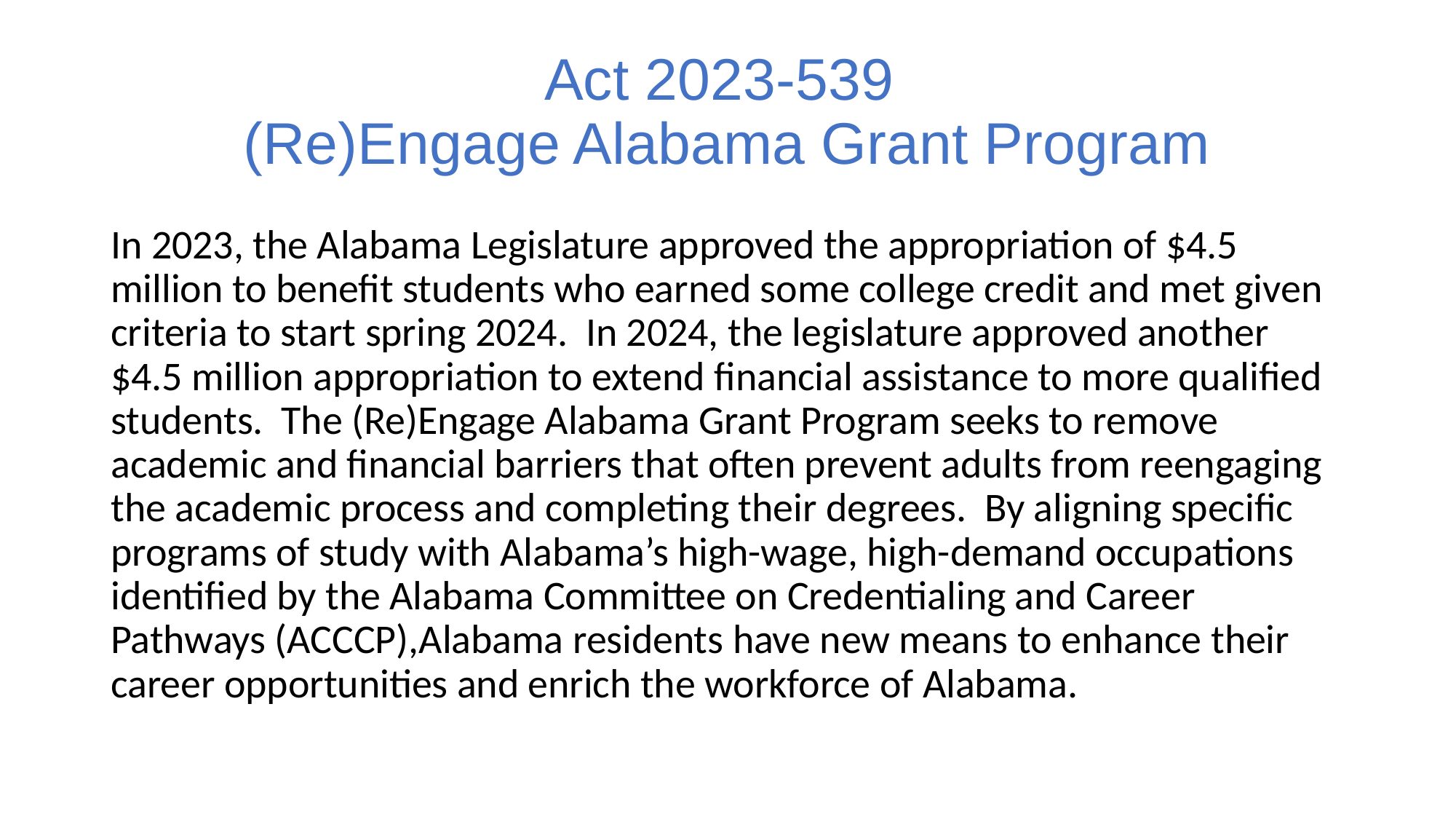

# Act 2023-539 (Re)Engage Alabama Grant Program
In 2023, the Alabama Legislature approved the appropriation of $4.5 million to benefit students who earned some college credit and met given criteria to start spring 2024.  In 2024, the legislature approved another $4.5 million appropriation to extend financial assistance to more qualified students.  The (Re)Engage Alabama Grant Program seeks to remove academic and financial barriers that often prevent adults from reengaging the academic process and completing their degrees.  By aligning specific programs of study with Alabama’s high-wage, high-demand occupations identified by the Alabama Committee on Credentialing and Career Pathways (ACCCP),Alabama residents have new means to enhance their career opportunities and enrich the workforce of Alabama.